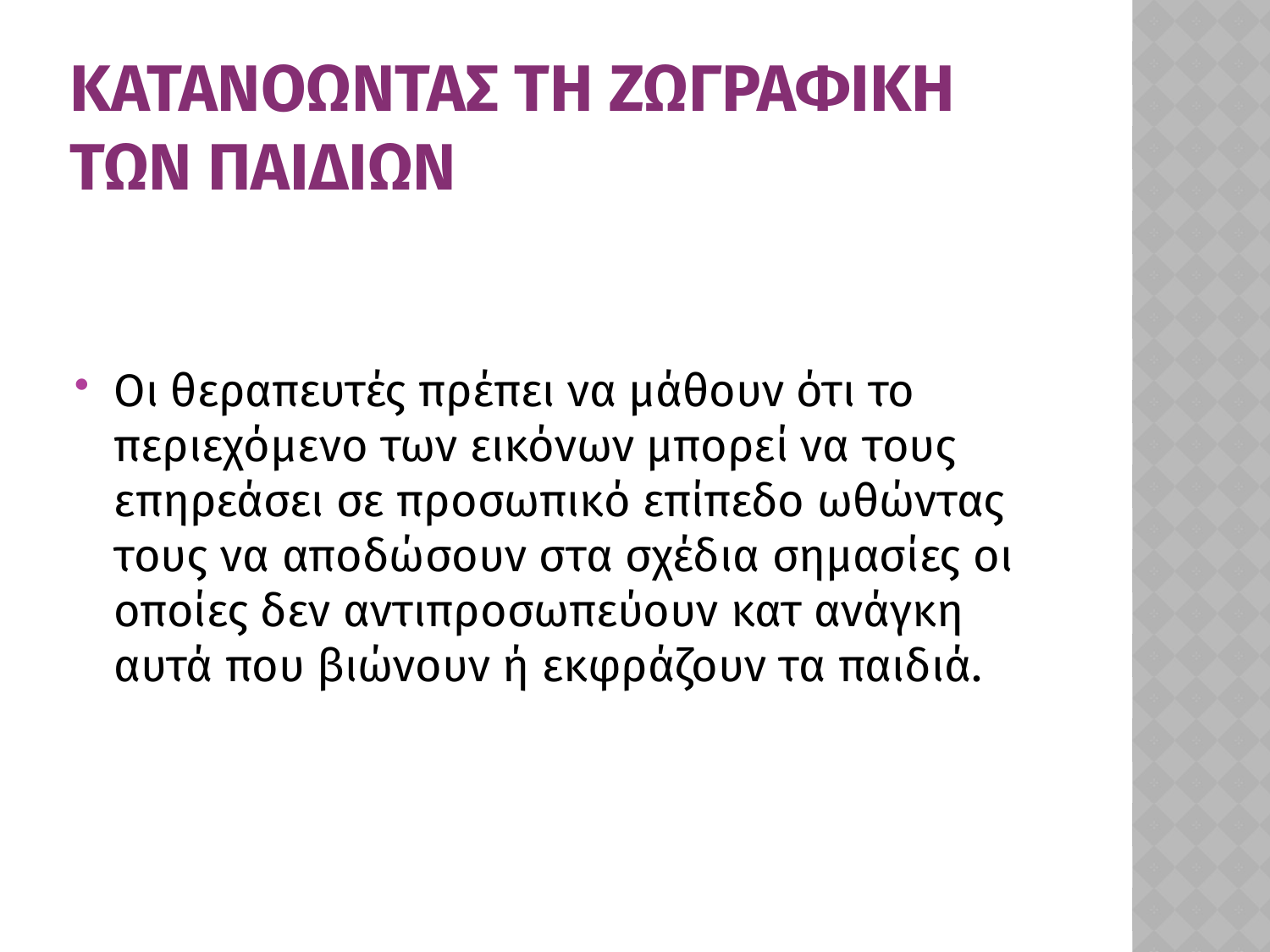

# Κατανοωντασ τη ζωγραφικη των παιδιων

Οι θεραπευτές πρέπει να μάθουν ότι το περιεχόμενο των εικόνων μπορεί να τους επηρεάσει σε προσωπικό επίπεδο ωθώντας τους να αποδώσουν στα σχέδια σημασίες οι οποίες δεν αντιπροσωπεύουν κατ ανάγκη αυτά που βιώνουν ή εκφράζουν τα παιδιά.